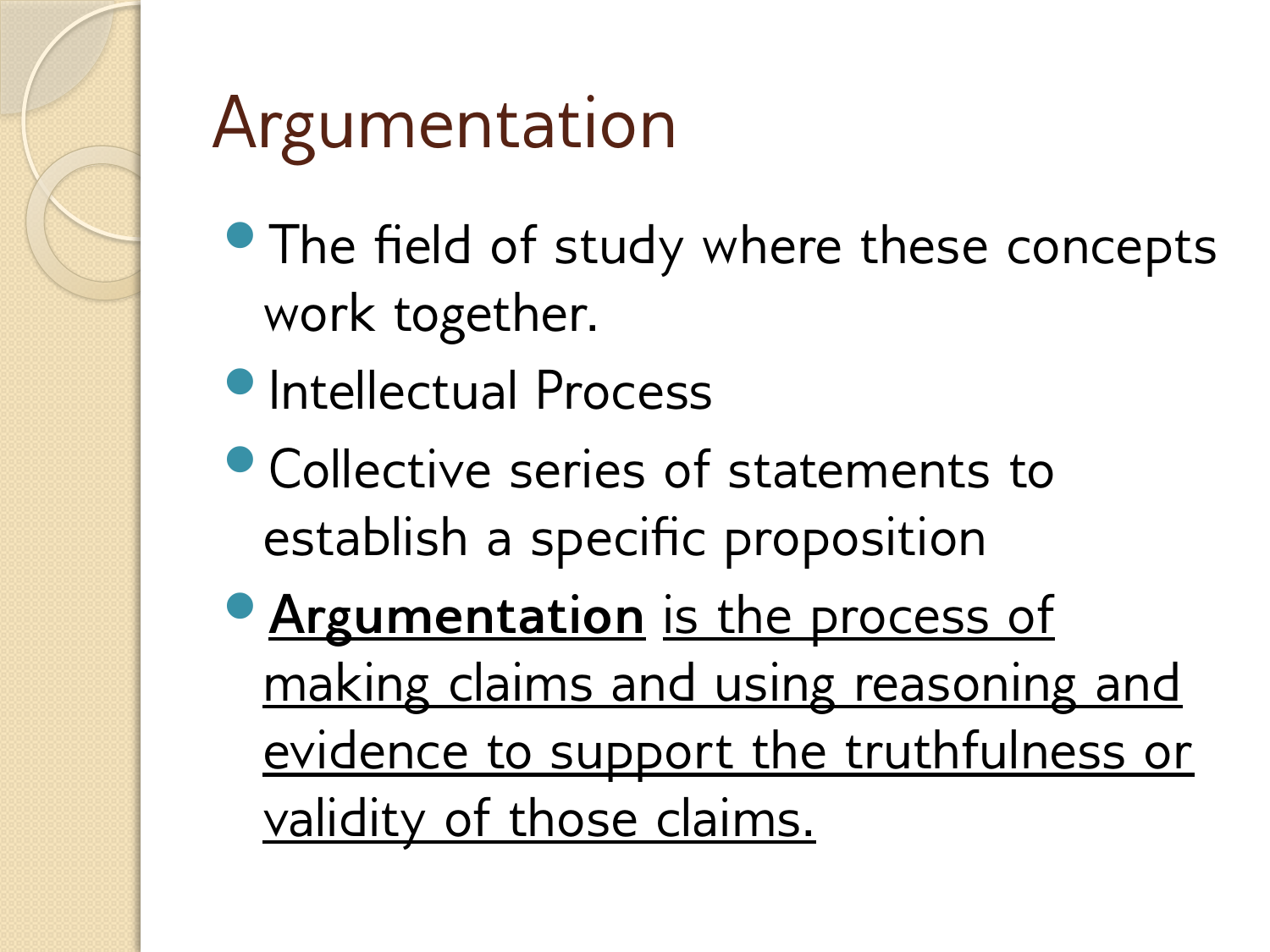

# Argumentation
The field of study where these concepts work together.
Intellectual Process
Collective series of statements to establish a specific proposition
Argumentation is the process of making claims and using reasoning and evidence to support the truthfulness or validity of those claims.